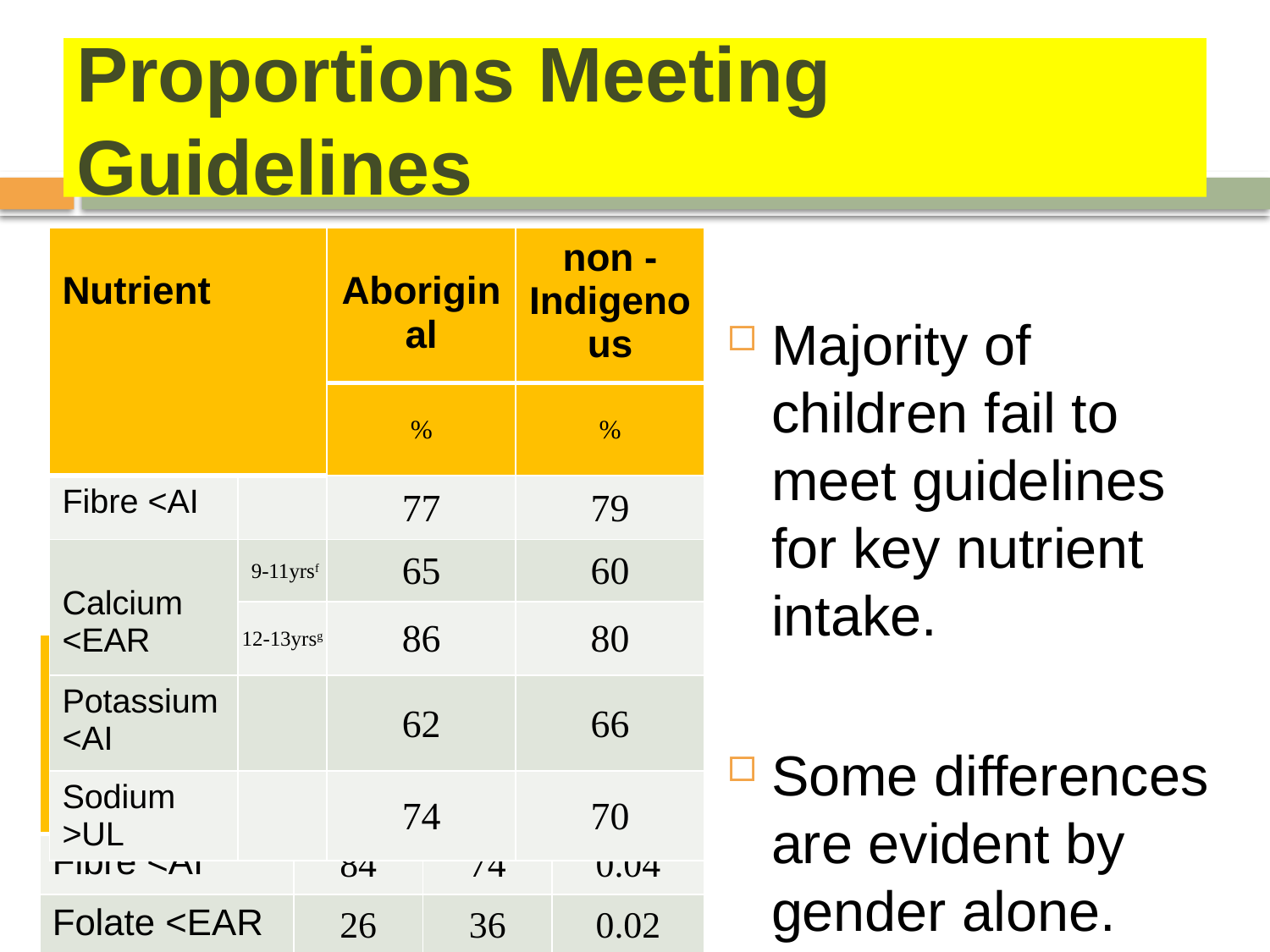

# Proportions Meeting Guidelines

Majority of children fail to meet guidelines for key nutrient intake.

Some differences are evident by gender alone.

| Nutrient |  | Aboriginal | non -Indigenous |
| --- | --- | --- | --- |
|  |  | % | % |
| Fibre <AI |  | 77 | 79 |
| Calcium <EAR | 9-11yrsf | 65 | 60 |
|  | 12-13yrsg | 86 | 80 |
| Potassium <AI |  | 62 | 66 |
| Sodium >UL |  | 74 | 70 |
| Nutrient | Boys | Girls | X2 p-value |
| --- | --- | --- | --- |
|  | % | % |  |
| Fibre <AI | 84 | 74 | 0.04 |
| Folate <EAR | 26 | 36 | 0.02 |
| Magnesium <EAR | 15 | 28 | 0.04 |